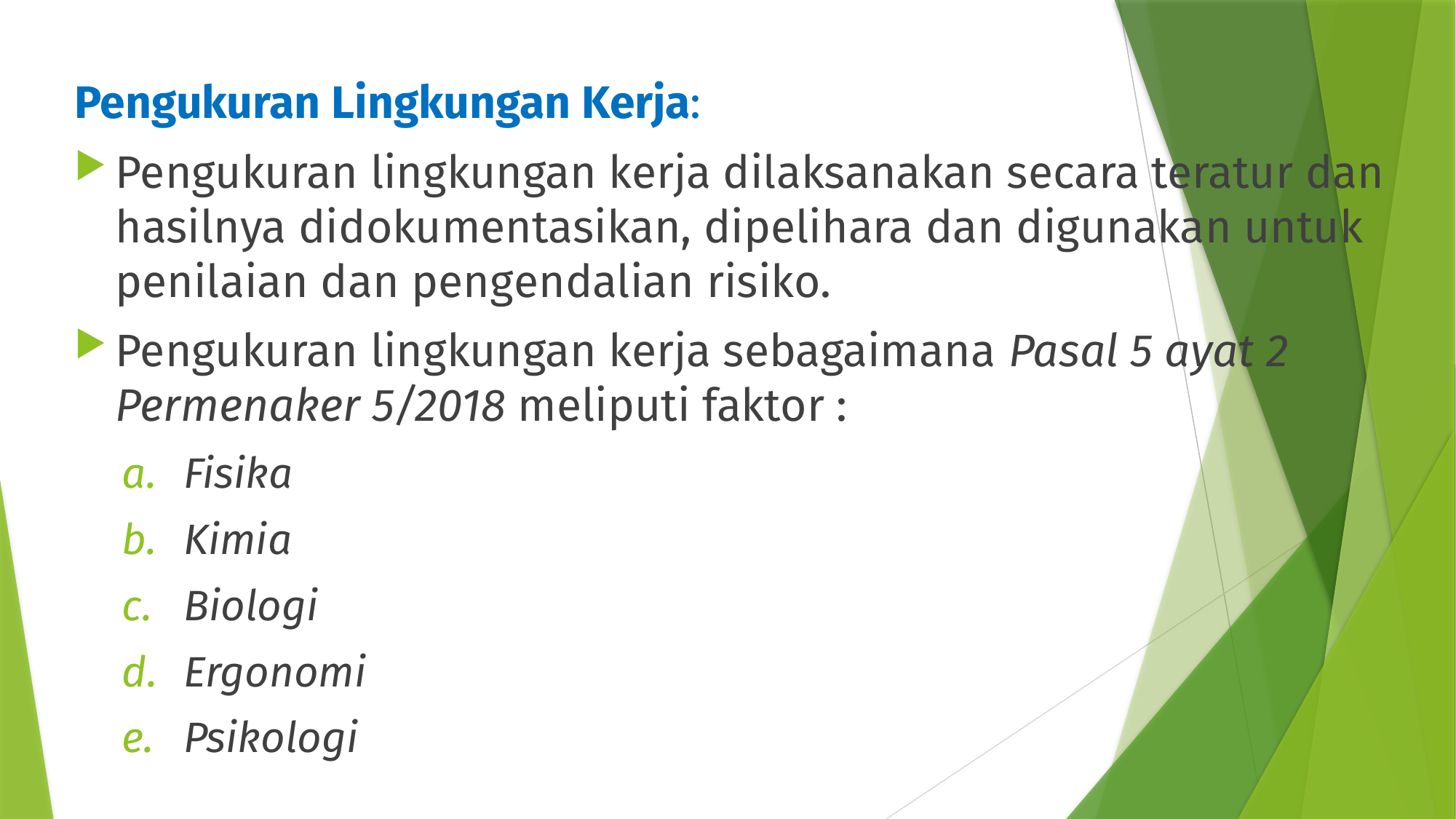

Pengukuran Lingkungan Kerja:
Pengukuran lingkungan kerja dilaksanakan secara teratur dan hasilnya didokumentasikan, dipelihara dan digunakan untuk penilaian dan pengendalian risiko.
Pengukuran lingkungan kerja sebagaimana Pasal 5 ayat 2 Permenaker 5/2018 meliputi faktor :
Fisika
Kimia
Biologi
Ergonomi
Psikologi